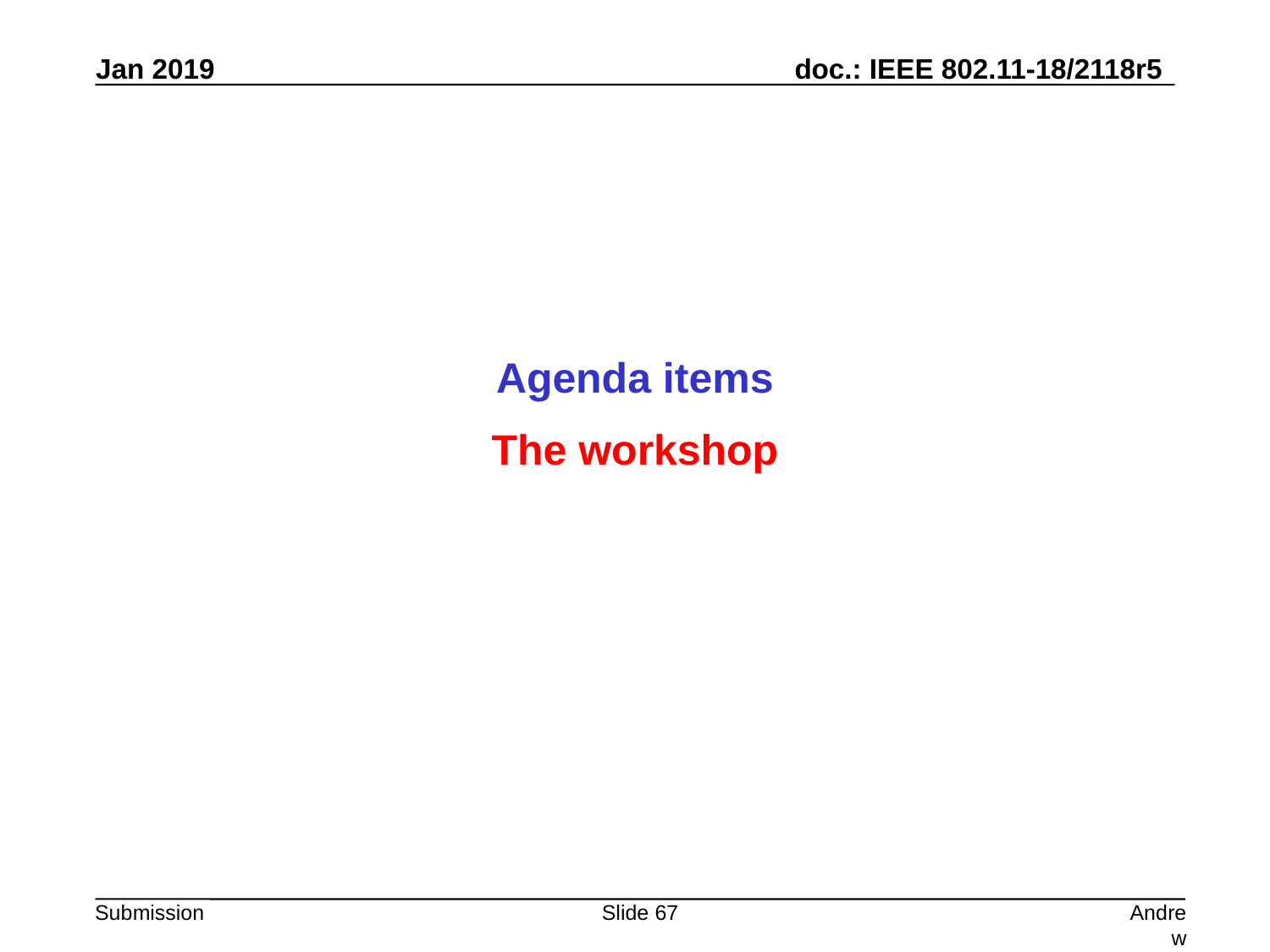

Agenda items
The workshop
Slide 67
Andrew Myles, Cisco